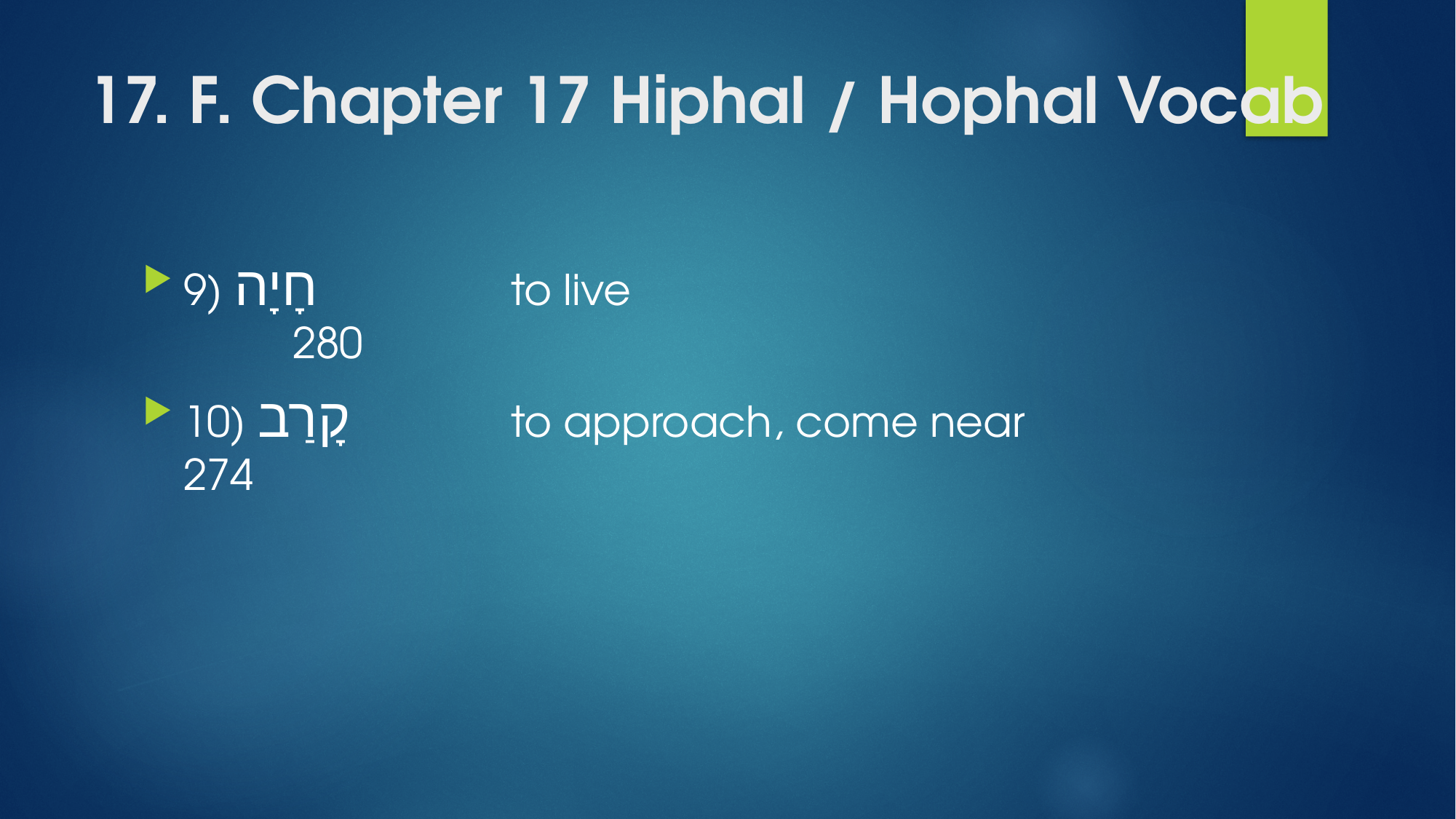

# 17. F. Chapter 17 Hiphal / Hophal Vocab
9) חָיָה 		to live 			                        	280
10) קָרַב 		to approach, come near 		274